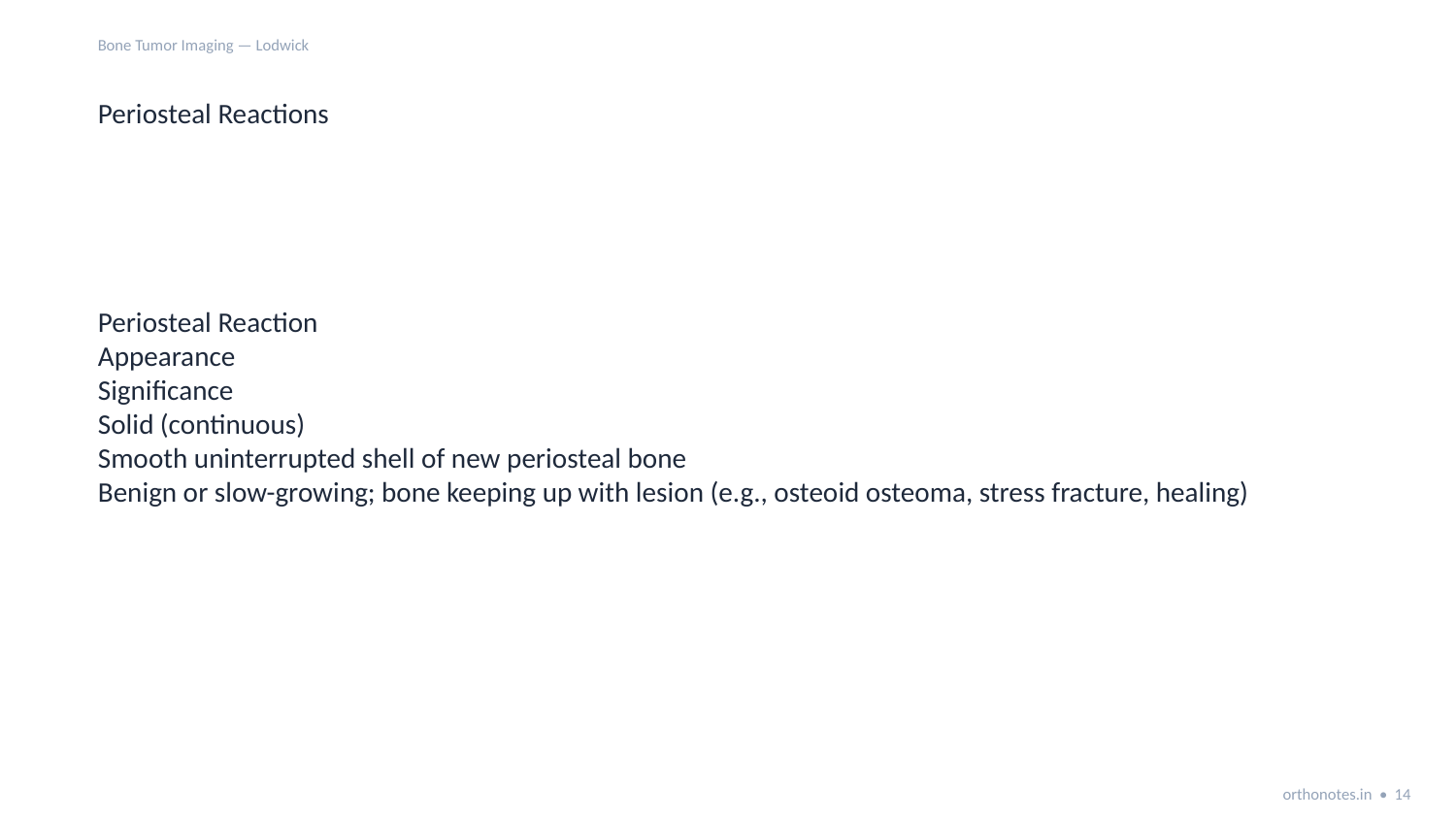

Bone Tumor Imaging — Lodwick
Periosteal Reactions
Periosteal Reaction
Appearance
Significance
Solid (continuous)
Smooth uninterrupted shell of new periosteal bone
Benign or slow-growing; bone keeping up with lesion (e.g., osteoid osteoma, stress fracture, healing)
orthonotes.in  •  14